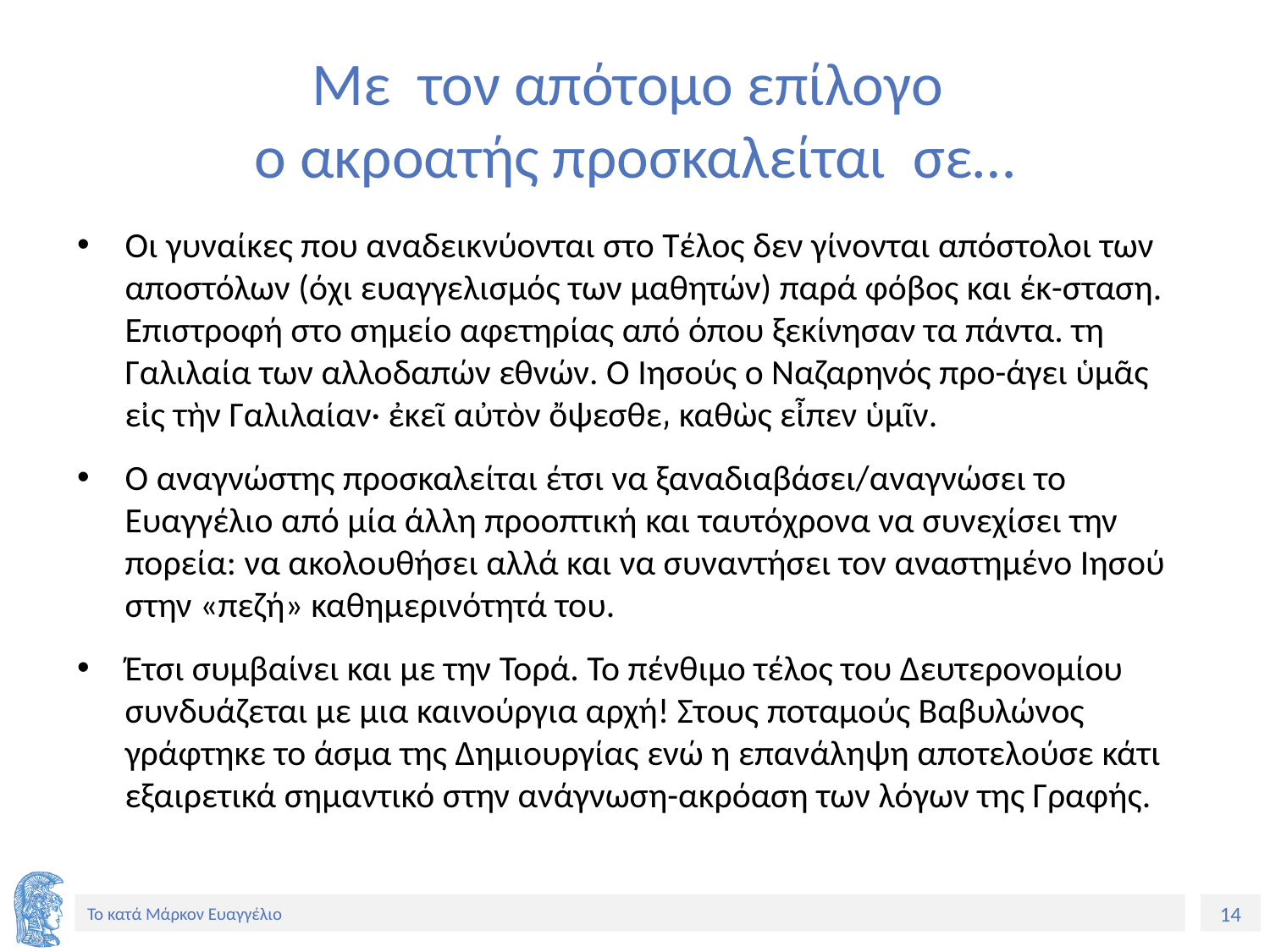

# Με  τον απότομο επίλογο ο ακροατής προσκαλείται  σε…
Οι γυναίκες που αναδεικνύονται στο Τέλος δεν γίνονται απόστολοι των αποστόλων (όχι ευαγγελισμός των μαθητών) παρά φόβος και έκ-σταση. Επιστροφή στο σημείο αφετηρίας από όπου ξεκίνησαν τα πάντα. τη Γαλιλαία των αλλοδαπών εθνών. Ο Ιησούς ο Ναζαρηνός προ-άγει ὑμᾶς εἰς τὴν Γαλιλαίαν· ἐκεῖ αὐτὸν ὄψεσθε͵ καθὼς εἶπεν ὑμῖν.
Ο αναγνώστης προσκαλείται έτσι να ξαναδιαβάσει/αναγνώσει το Ευαγγέλιο από μία άλλη προοπτική και ταυτόχρονα να συνεχίσει την πορεία: να ακολουθήσει αλλά και να συναντήσει τον αναστημένο Ιησού στην «πεζή» καθημερινότητά του.
Έτσι συμβαίνει και με την Τορά. Το πένθιμο τέλος του Δευτερονομίου συνδυάζεται με μια καινούργια αρχή! Στους ποταμούς Βαβυλώνος γράφτηκε το άσμα της Δημιουργίας ενώ η επανάληψη αποτελούσε κάτι εξαιρετικά σημαντικό στην ανάγνωση-ακρόαση των λόγων της Γραφής.